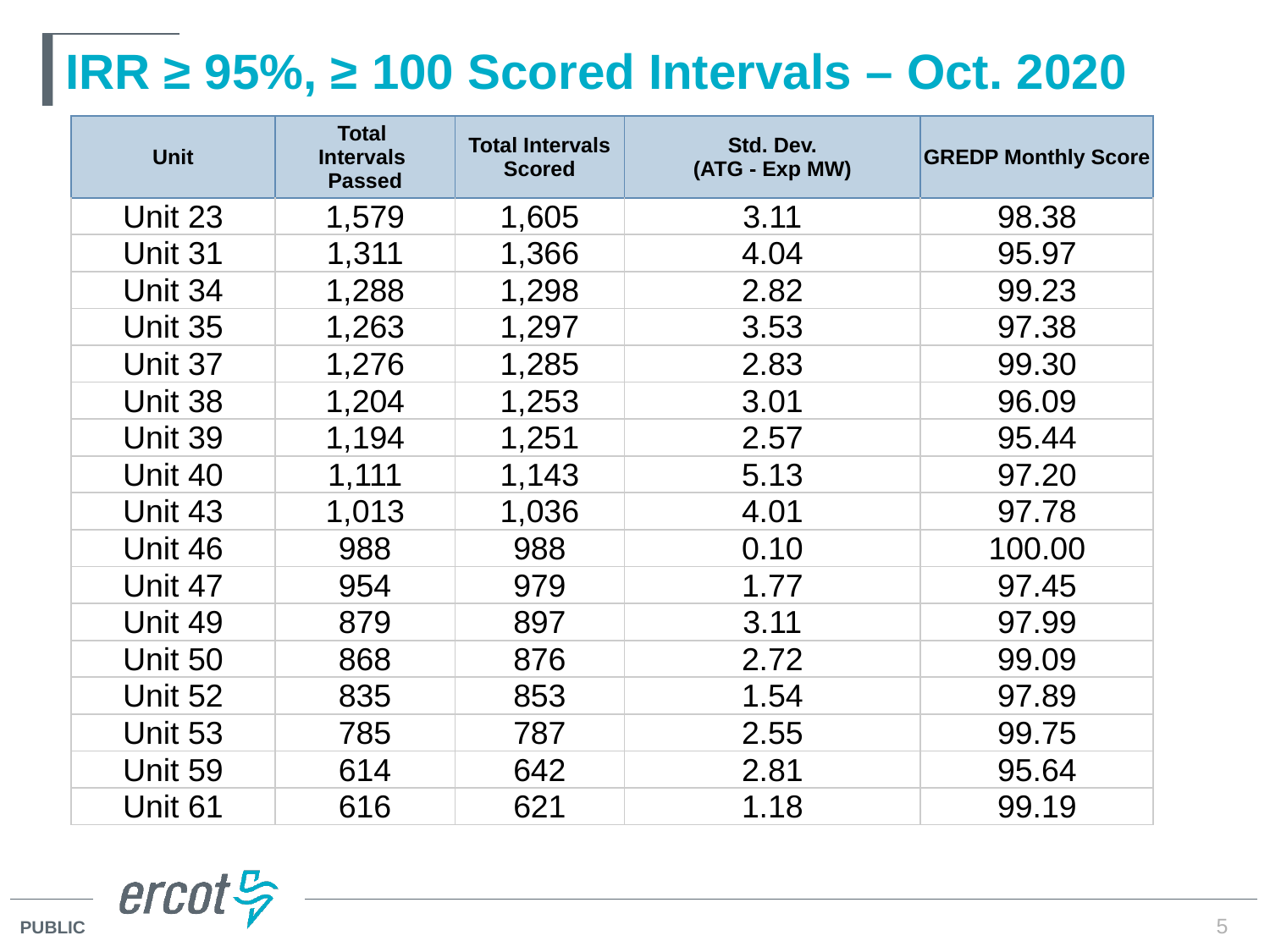

# IRR ≥ 95%, ≥ 100 Scored Intervals – Oct. 2020
| Unit | Total Intervals Passed | Total Intervals Scored | Std. Dev. (ATG - Exp MW) | GREDP Monthly Score |
| --- | --- | --- | --- | --- |
| Unit 23 | 1,579 | 1,605 | 3.11 | 98.38 |
| Unit 31 | 1,311 | 1,366 | 4.04 | 95.97 |
| Unit 34 | 1,288 | 1,298 | 2.82 | 99.23 |
| Unit 35 | 1,263 | 1,297 | 3.53 | 97.38 |
| Unit 37 | 1,276 | 1,285 | 2.83 | 99.30 |
| Unit 38 | 1,204 | 1,253 | 3.01 | 96.09 |
| Unit 39 | 1,194 | 1,251 | 2.57 | 95.44 |
| Unit 40 | 1,111 | 1,143 | 5.13 | 97.20 |
| Unit 43 | 1,013 | 1,036 | 4.01 | 97.78 |
| Unit 46 | 988 | 988 | 0.10 | 100.00 |
| Unit 47 | 954 | 979 | 1.77 | 97.45 |
| Unit 49 | 879 | 897 | 3.11 | 97.99 |
| Unit 50 | 868 | 876 | 2.72 | 99.09 |
| Unit 52 | 835 | 853 | 1.54 | 97.89 |
| Unit 53 | 785 | 787 | 2.55 | 99.75 |
| Unit 59 | 614 | 642 | 2.81 | 95.64 |
| Unit 61 | 616 | 621 | 1.18 | 99.19 |
5